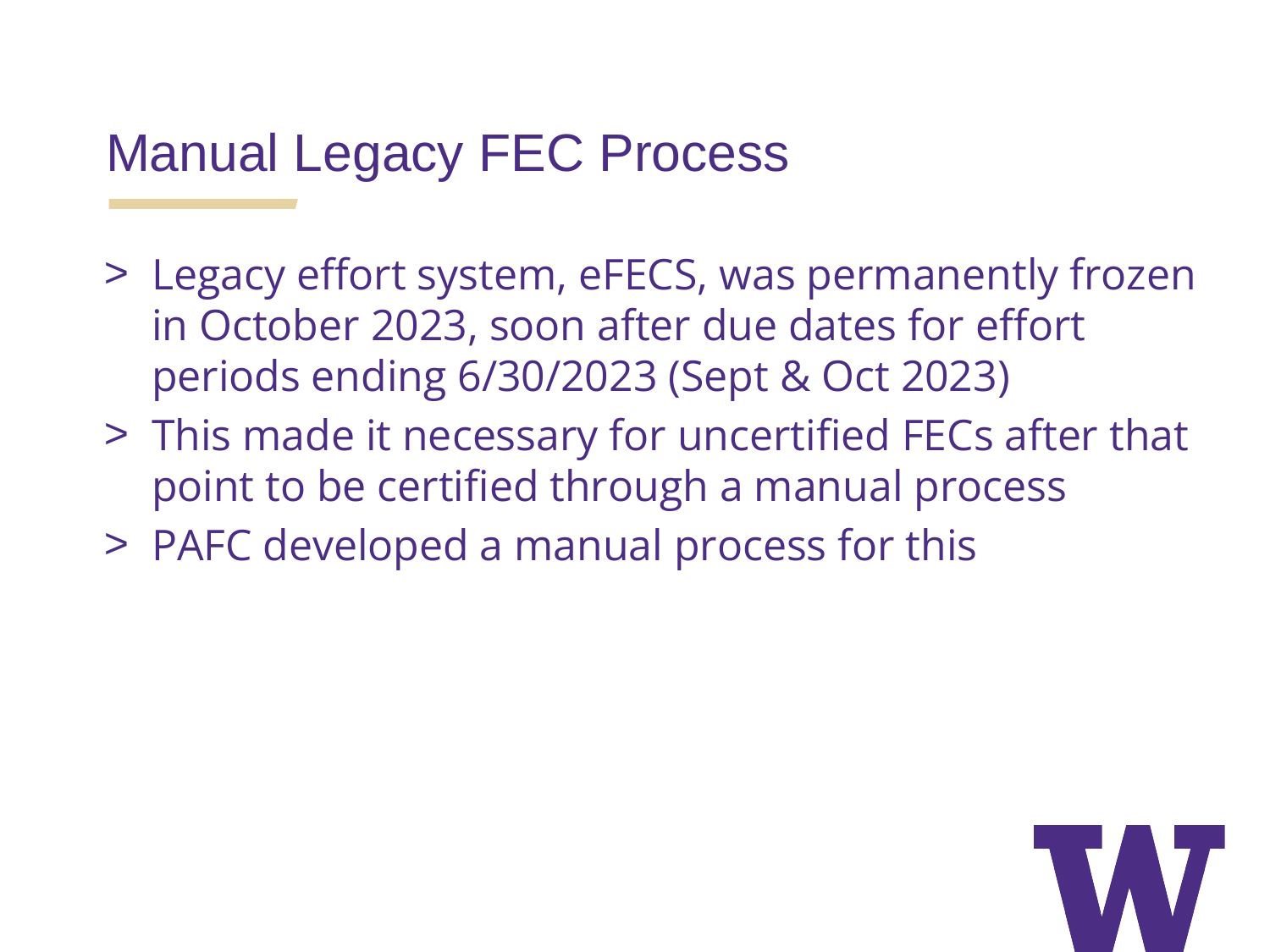

Manual Legacy FEC Process
Legacy effort system, eFECS, was permanently frozen in October 2023, soon after due dates for effort periods ending 6/30/2023 (Sept & Oct 2023)
This made it necessary for uncertified FECs after that point to be certified through a manual process
PAFC developed a manual process for this